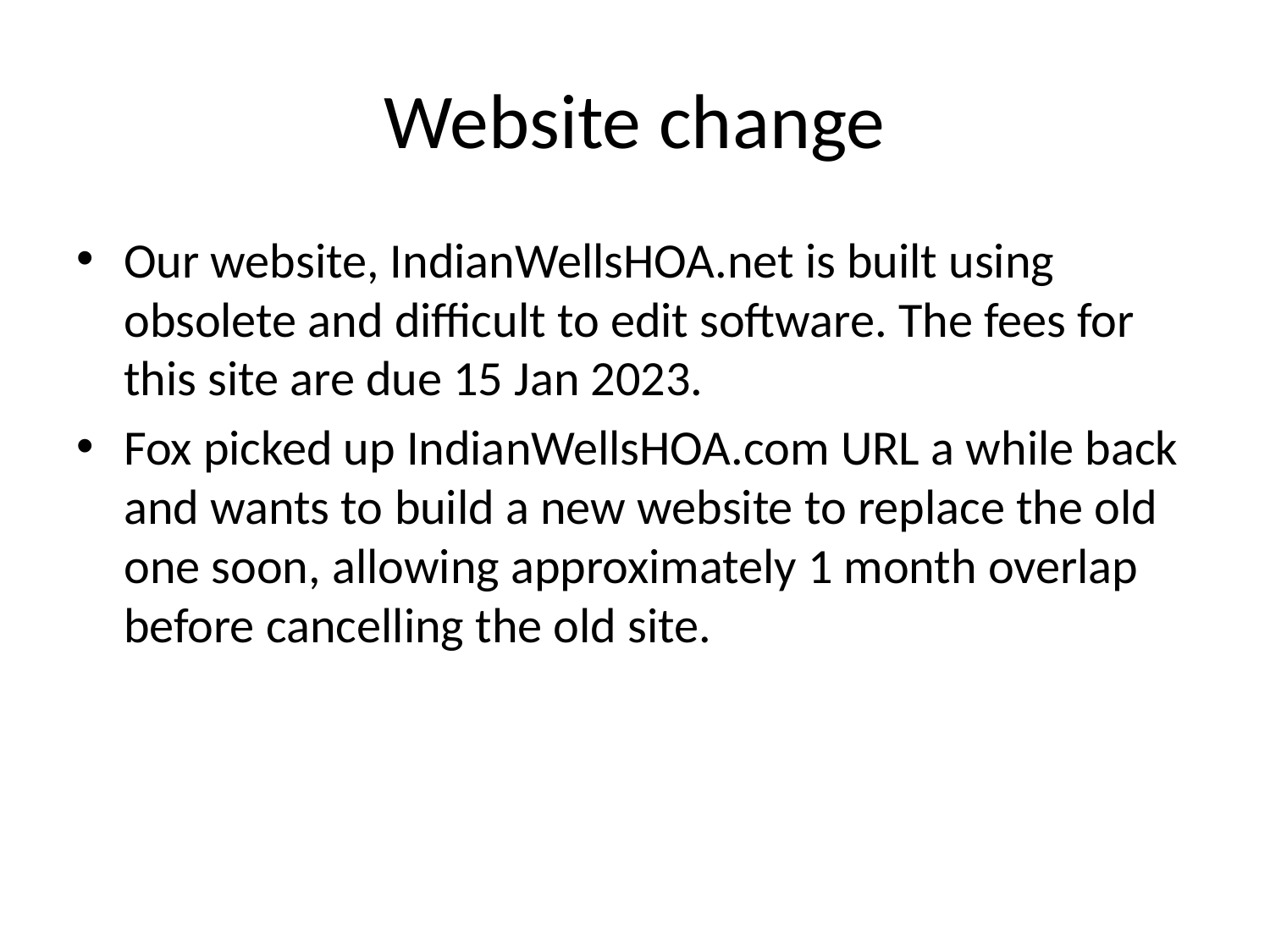

# Website change
Our website, IndianWellsHOA.net is built using obsolete and difficult to edit software. The fees for this site are due 15 Jan 2023.
Fox picked up IndianWellsHOA.com URL a while back and wants to build a new website to replace the old one soon, allowing approximately 1 month overlap before cancelling the old site.